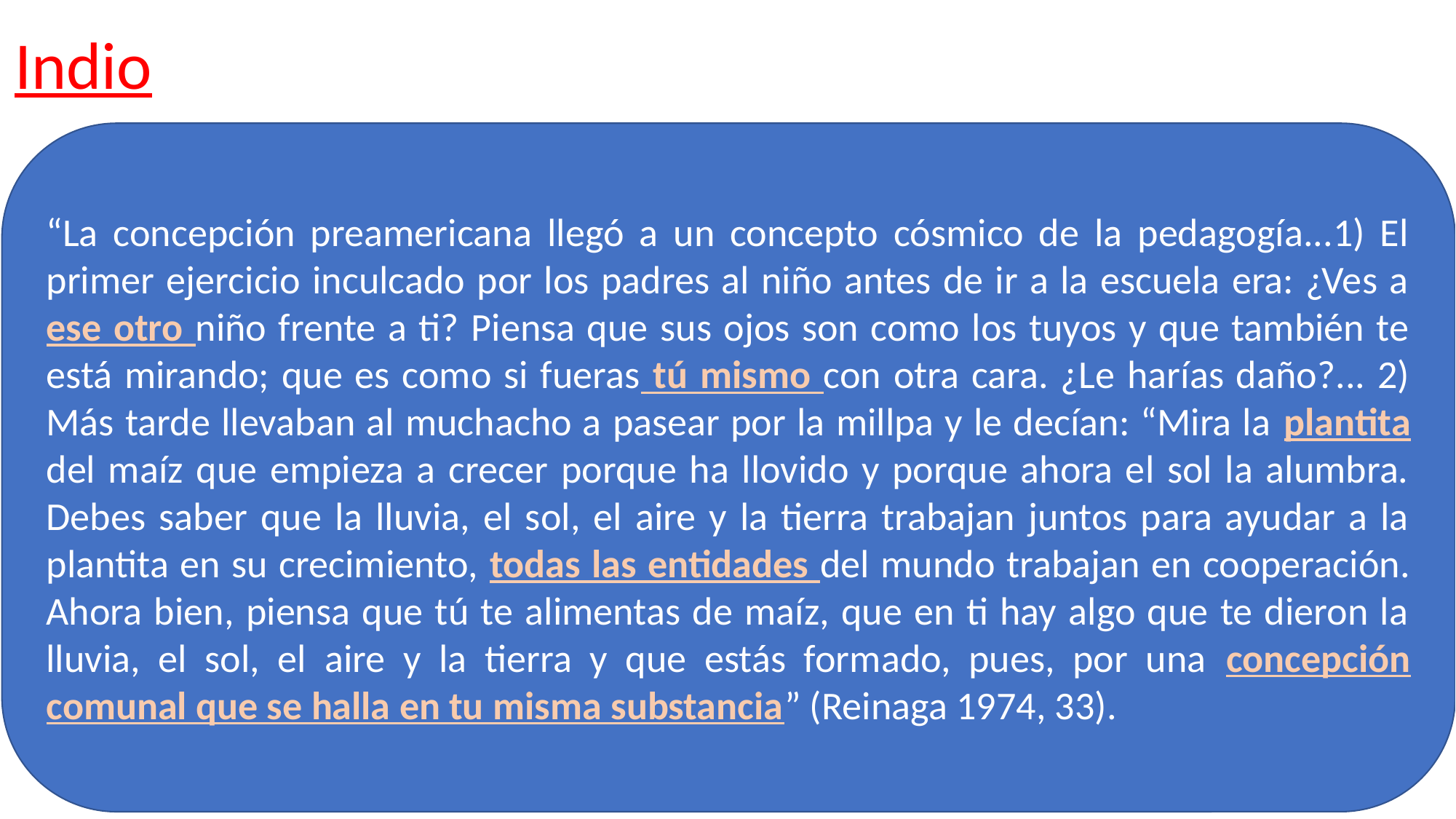

Indio
“La concepción preamericana llegó a un concepto cósmico de la pedagogía...1) El primer ejercicio inculcado por los padres al niño antes de ir a la escuela era: ¿Ves a ese otro niño frente a ti? Piensa que sus ojos son como los tuyos y que también te está mirando; que es como si fueras tú mismo con otra cara. ¿Le harías daño?... 2) Más tarde llevaban al muchacho a pasear por la millpa y le decían: “Mira la plantita del maíz que empieza a crecer porque ha llovido y porque ahora el sol la alumbra. Debes saber que la lluvia, el sol, el aire y la tierra trabajan juntos para ayudar a la plantita en su crecimiento, todas las entidades del mundo trabajan en cooperación. Ahora bien, piensa que tú te alimentas de maíz, que en ti hay algo que te dieron la lluvia, el sol, el aire y la tierra y que estás formado, pues, por una concepción comunal que se halla en tu misma substancia” (Reinaga 1974, 33).